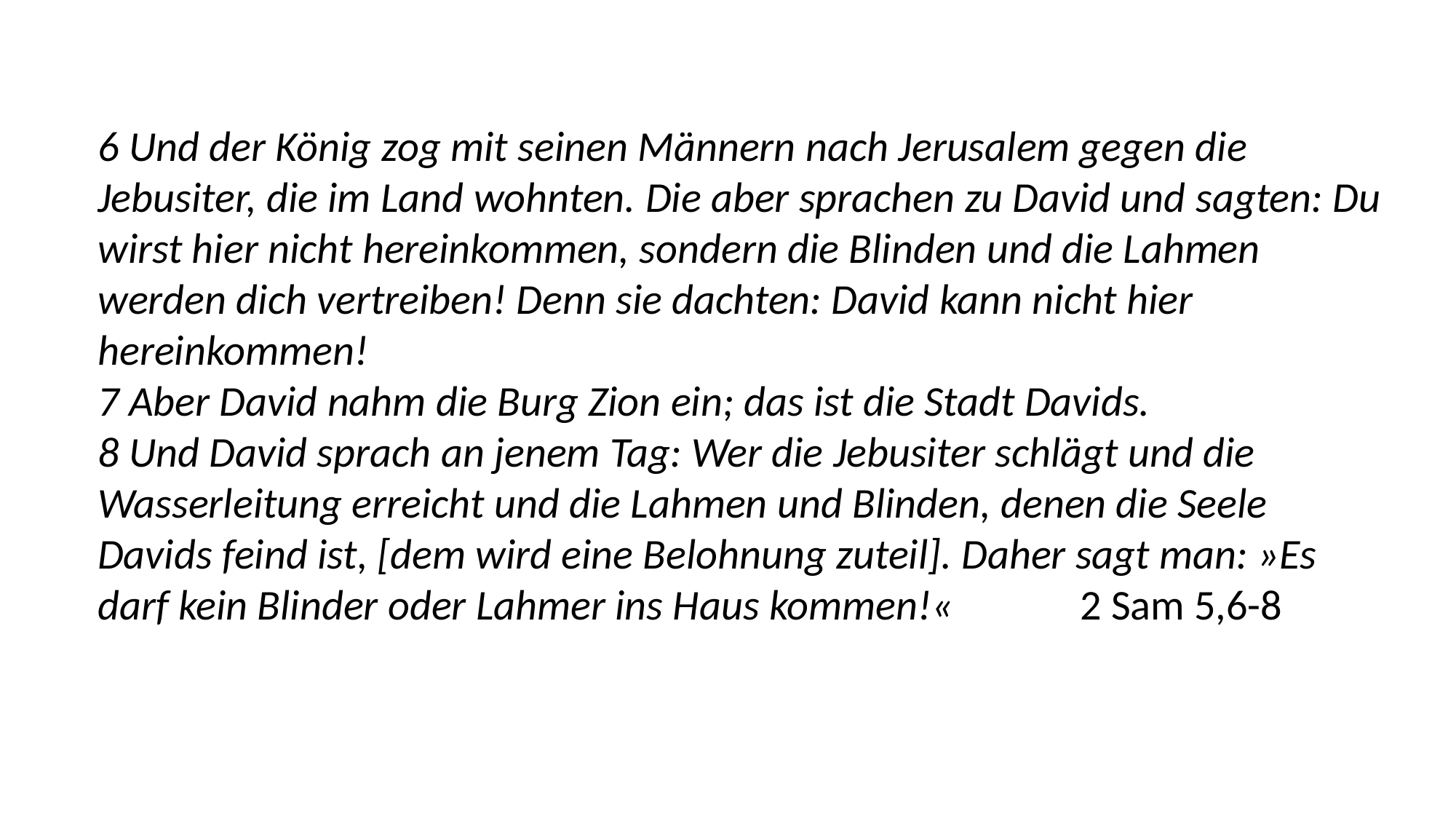

6 Und der König zog mit seinen Männern nach Jerusalem gegen die Jebusiter, die im Land wohnten. Die aber sprachen zu David und sagten: Du wirst hier nicht hereinkommen, sondern die Blinden und die Lahmen werden dich vertreiben! Denn sie dachten: David kann nicht hier hereinkommen!
7 Aber David nahm die Burg Zion ein; das ist die Stadt Davids.
8 Und David sprach an jenem Tag: Wer die Jebusiter schlägt und die Wasserleitung erreicht und die Lahmen und Blinden, denen die Seele Davids feind ist, [dem wird eine Belohnung zuteil]. Daher sagt man: »Es darf kein Blinder oder Lahmer ins Haus kommen!«		2 Sam 5,6-8